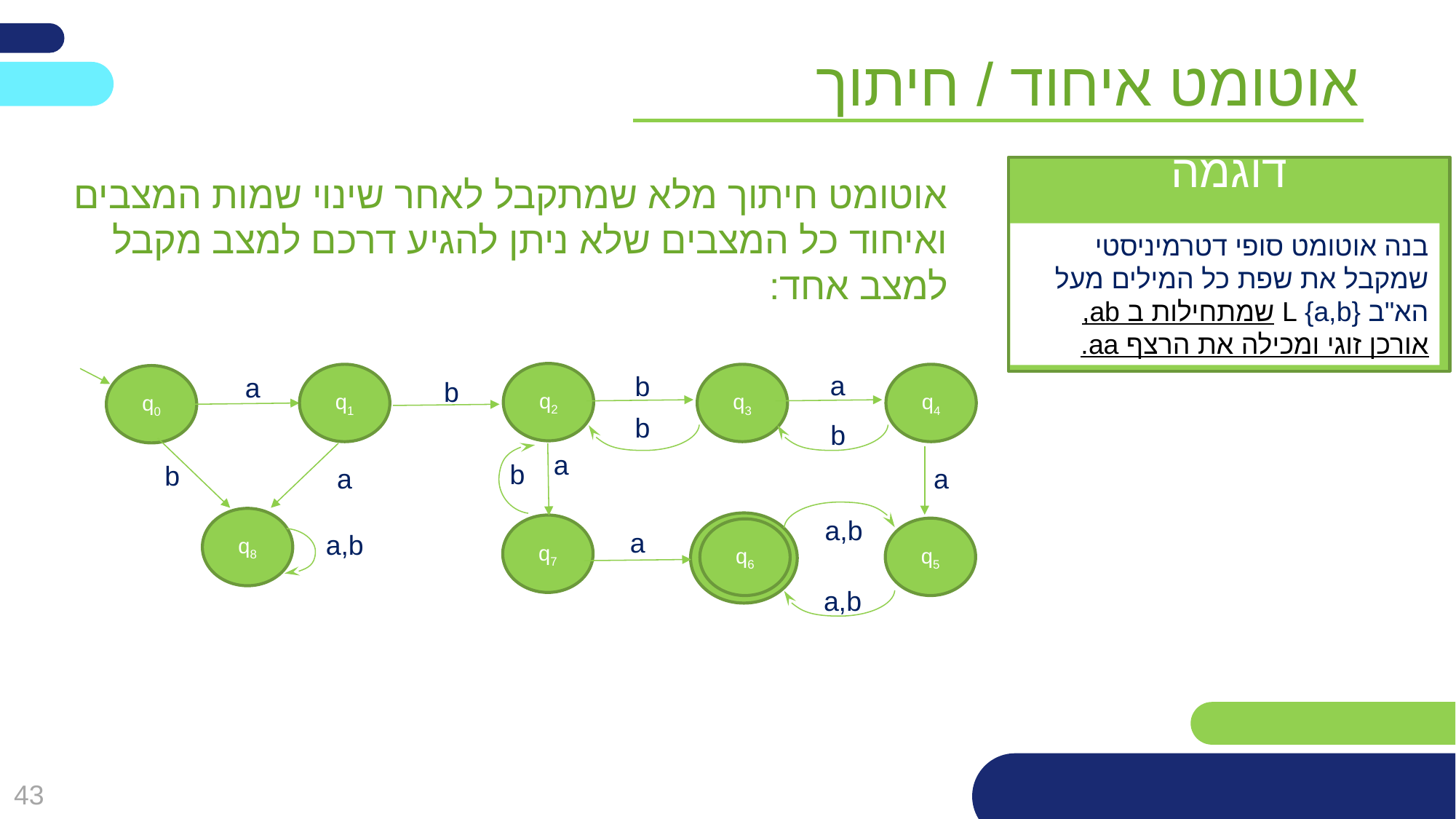

אוטומט איחוד / חיתוך
דוגמה

אוטומט חיתוך מלא שמתקבל לאחר שינוי שמות המצבים ואיחוד כל המצבים שלא ניתן להגיע דרכם למצב מקבל למצב אחד:
בנה אוטומט סופי דטרמיניסטי שמקבל את שפת כל המילים מעל הא"ב {a,b} L שמתחילות ב ab, אורכן זוגי ומכילה את הרצף aa.
a
q2
b
q1
q3
q4
a
q0
b
b
b

a
b
b
a
a

a,b
q8

q7
q5
q6
a
a,b

a,b